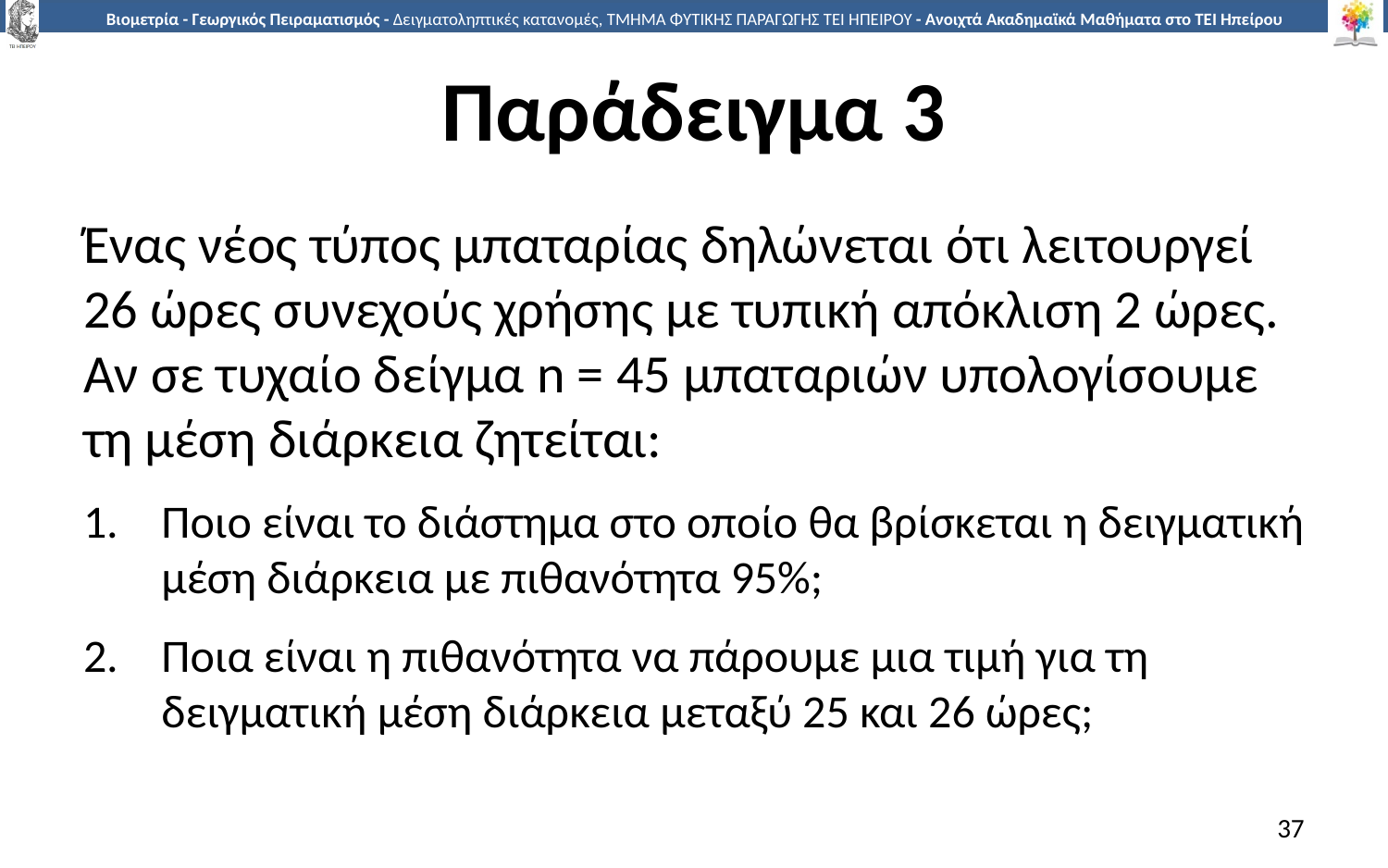

# Παράδειγμα 3
Ένας νέος τύπος μπαταρίας δηλώνεται ότι λειτουργεί 26 ώρες συνεχούς χρήσης με τυπική απόκλιση 2 ώρες. Αν σε τυχαίο δείγμα n = 45 μπαταριών υπολογίσουμε τη μέση διάρκεια ζητείται:
Ποιο είναι το διάστημα στο οποίο θα βρίσκεται η δειγματική μέση διάρκεια με πιθανότητα 95%;
Ποια είναι η πιθανότητα να πάρουμε μια τιμή για τη δειγματική μέση διάρκεια μεταξύ 25 και 26 ώρες;

37